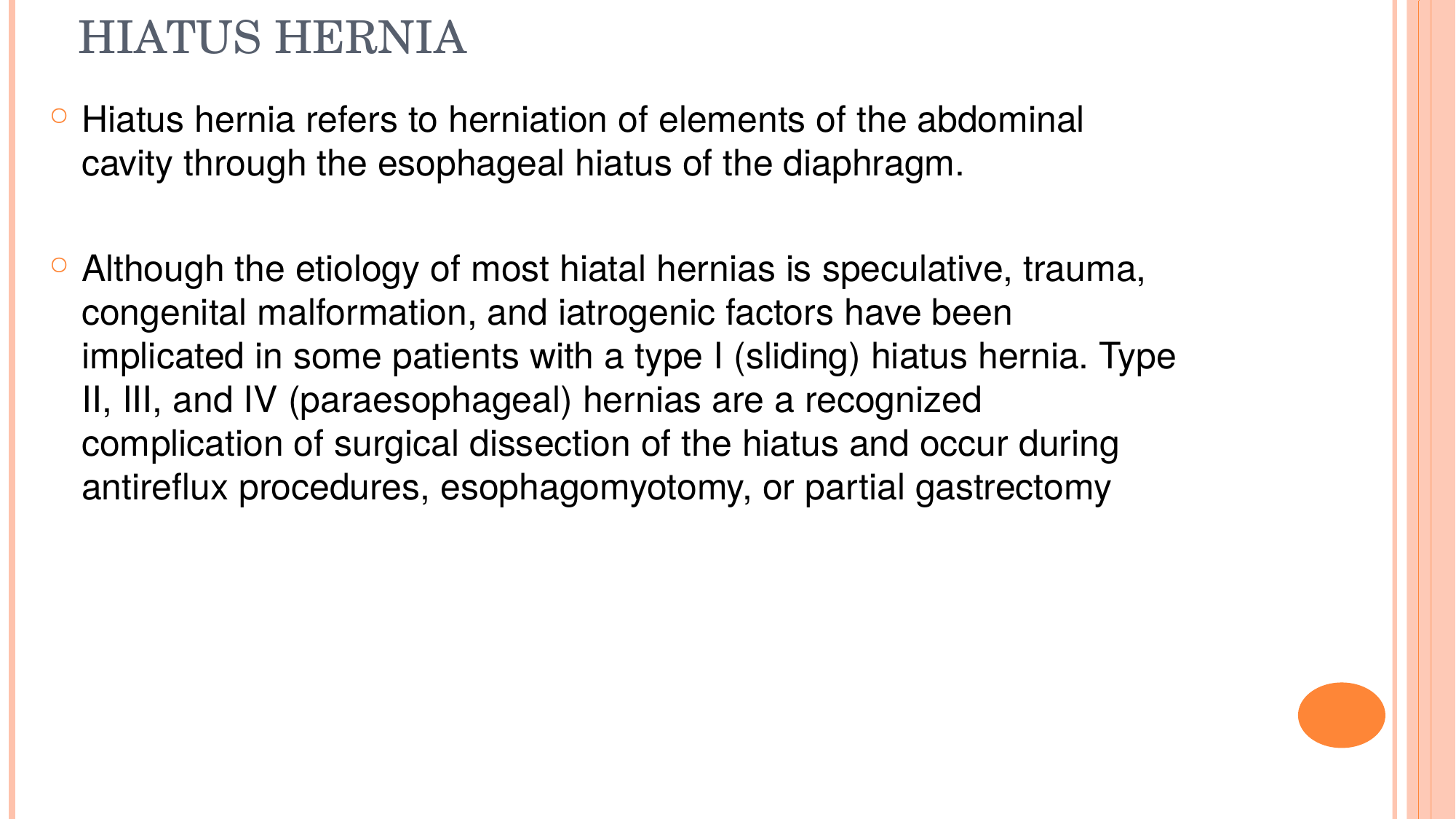

# Hiatus hernia
Hiatus hernia refers to herniation of elements of the abdominal cavity through the esophageal hiatus of the diaphragm.

Although the etiology of most hiatal hernias is speculative, trauma, congenital malformation, and iatrogenic factors have been implicated in some patients with a type I (sliding) hiatus hernia. Type II, III, and IV (paraesophageal) hernias are a recognized complication of surgical dissection of the hiatus and occur during antireflux procedures, esophagomyotomy, or partial gastrectomy